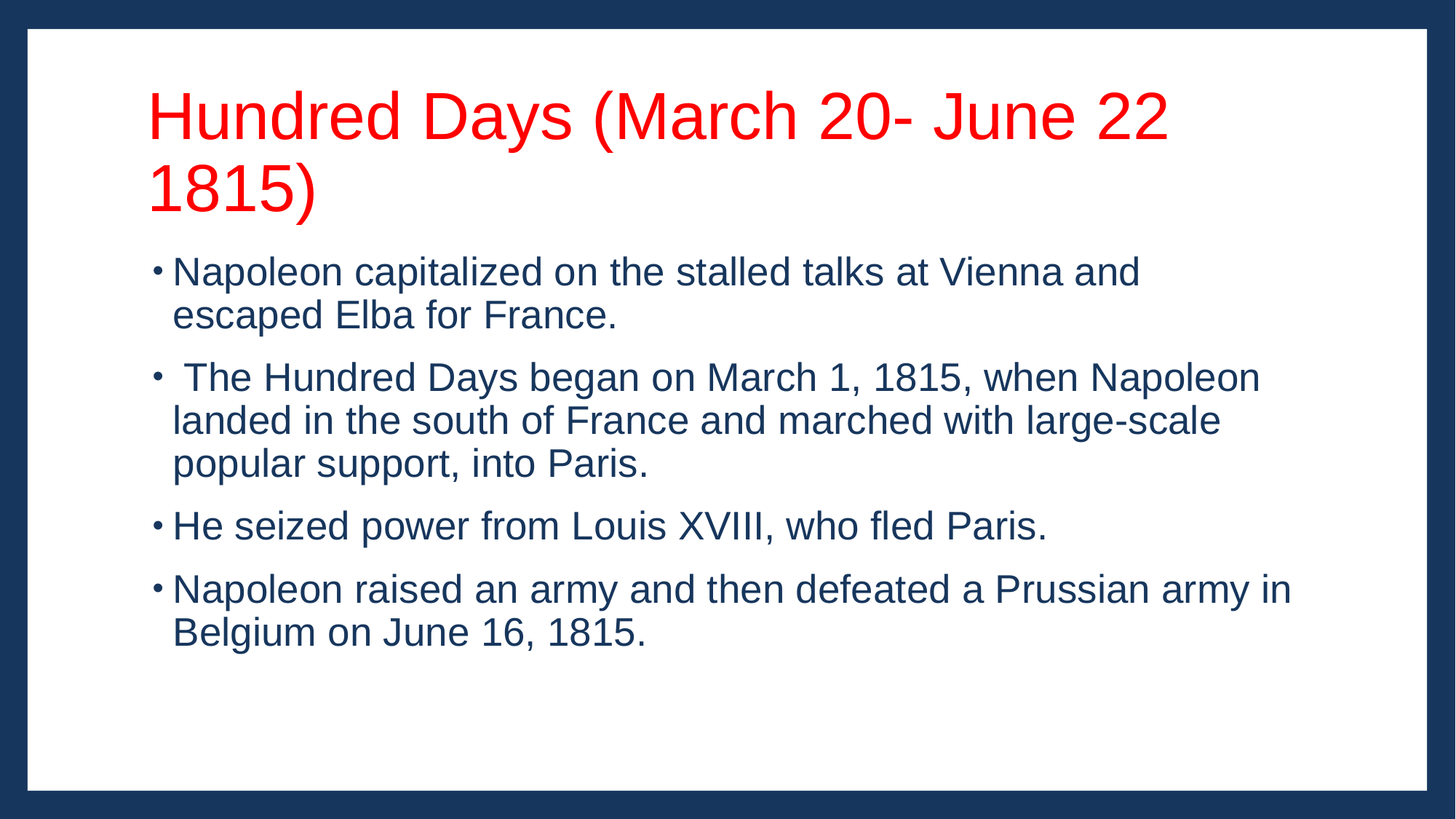

# Hundred Days (March 20- June 22 1815)
Napoleon capitalized on the stalled talks at Vienna and escaped Elba for France.
 The Hundred Days began on March 1, 1815, when Napoleon landed in the south of France and marched with large-scale popular support, into Paris.
He seized power from Louis XVIII, who fled Paris.
Napoleon raised an army and then defeated a Prussian army in Belgium on June 16, 1815.